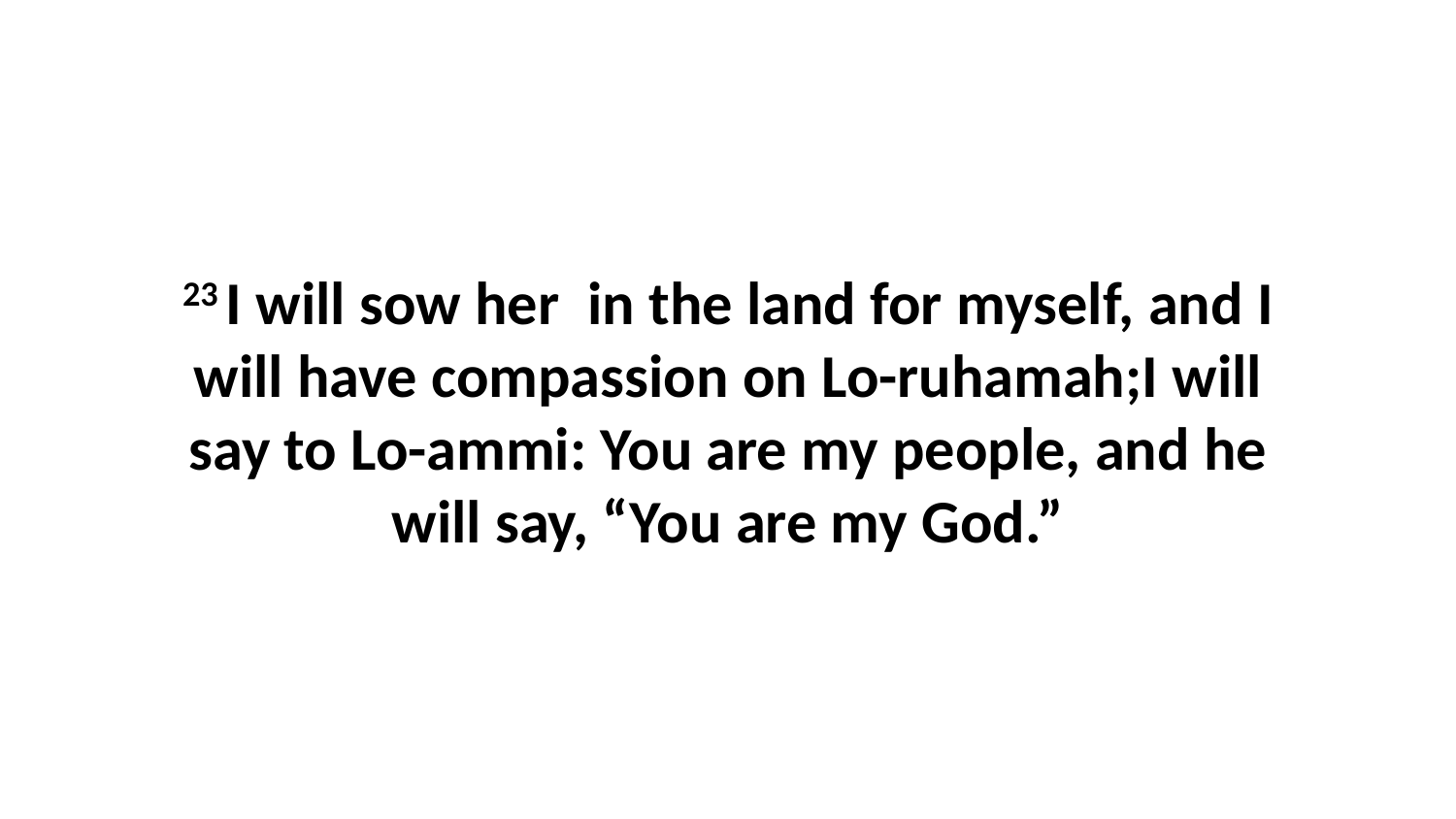

23 I will sow her  in the land for myself, and I will have compassion on Lo-ruhamah;I will say to Lo-ammi: You are my people, and he will say, “You are my God.”